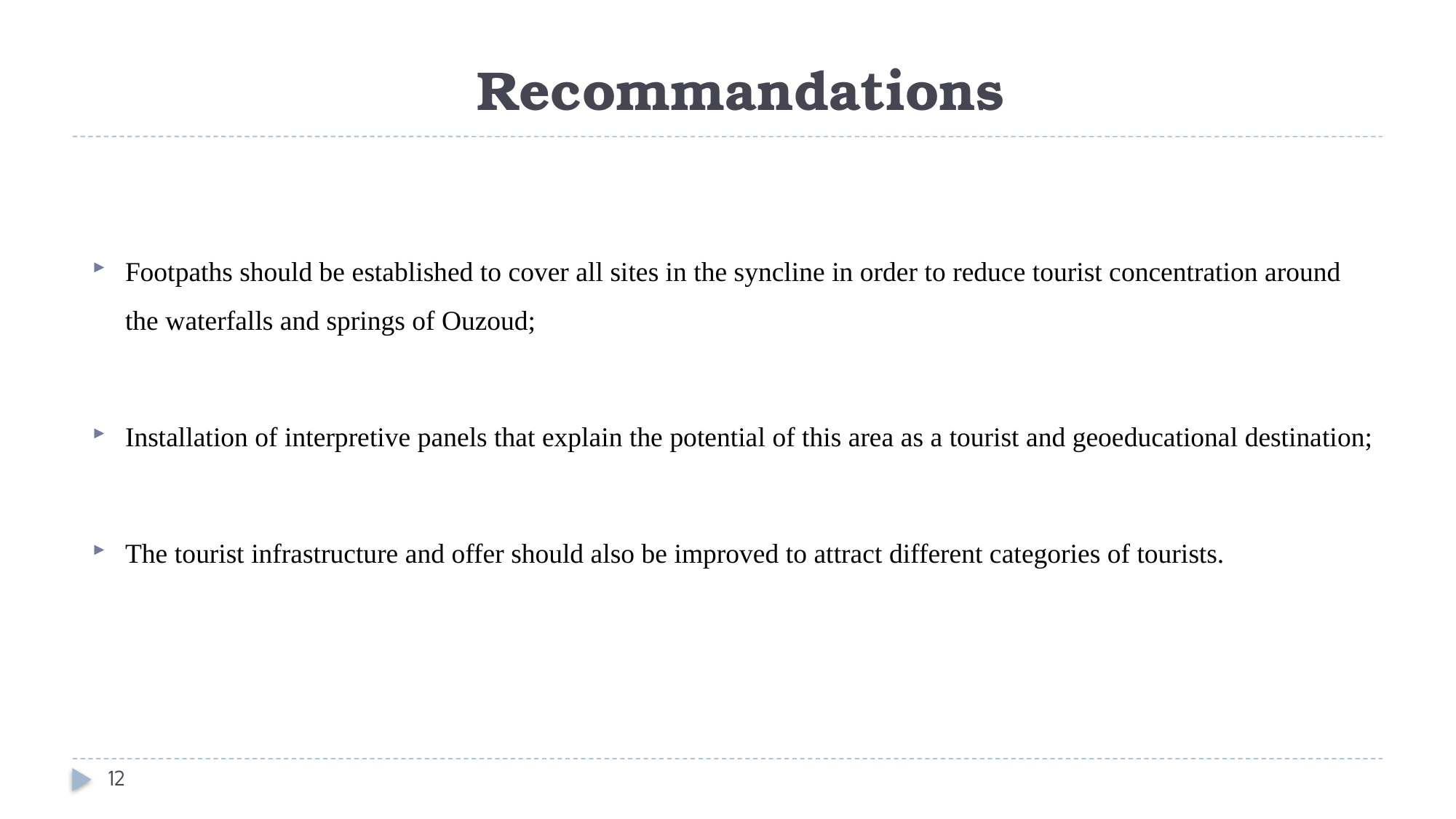

Recommandations
Footpaths should be established to cover all sites in the syncline in order to reduce tourist concentration around the waterfalls and springs of Ouzoud;

Installation of interpretive panels that explain the potential of this area as a tourist and geoeducational destination;

The tourist infrastructure and offer should also be improved to attract different categories of tourists.
12